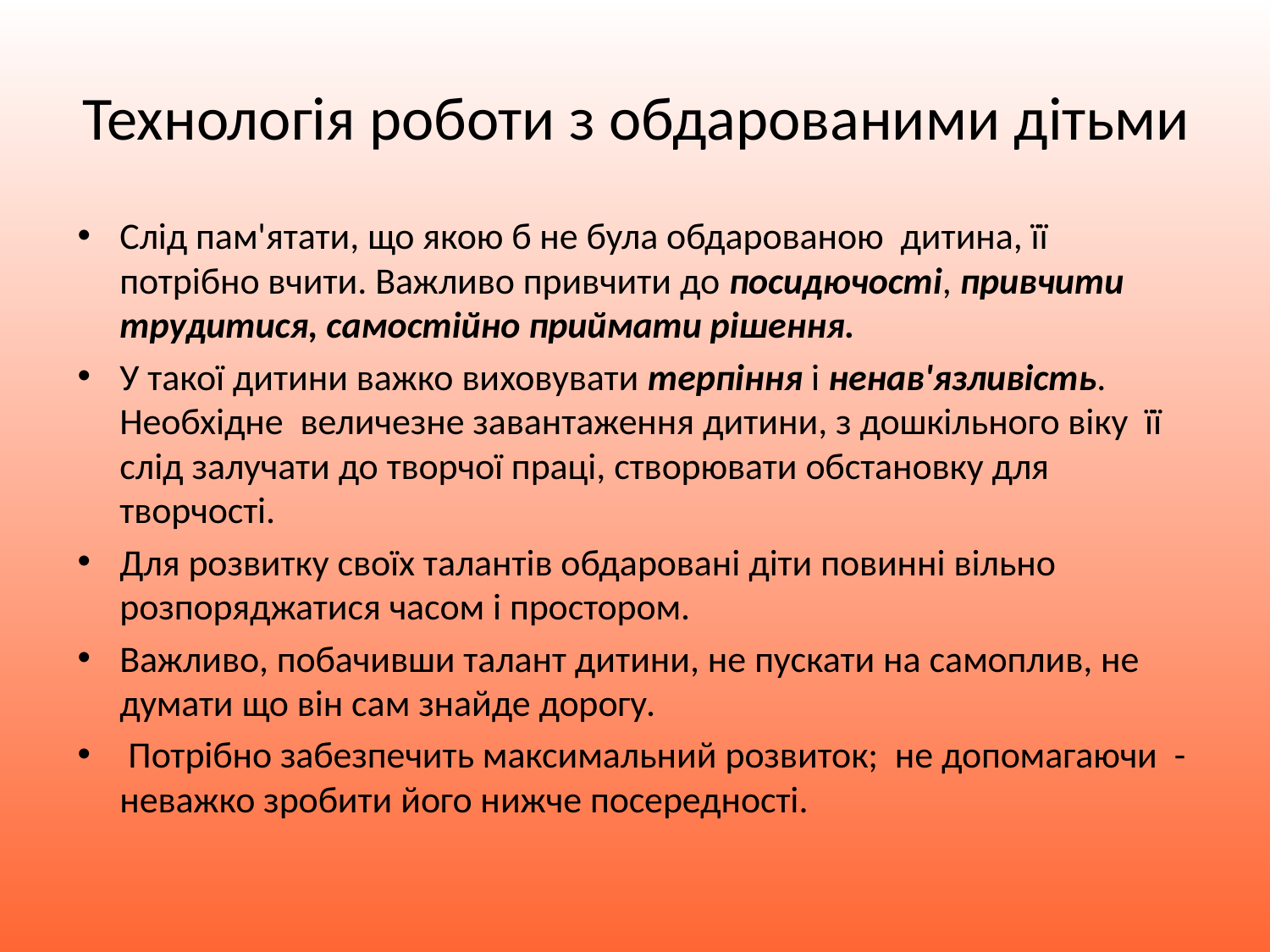

# Технологія роботи з обдарованими дітьми
Слід пам'ятати, що якою б не була обдарованою  дитина, її потрібно вчити. Важливо привчити до посидючості, привчити трудитися, самостійно приймати рішення.
У такої дитини важко виховувати терпіння і ненав'язливість. Необхідне  величезне завантаження дитини, з дошкільного віку  її слід залучати до творчої праці, створювати обстановку для творчості.
Для розвитку своїх талантів обдаровані діти повинні вільно розпоряджатися часом і простором.
Важливо, побачивши талант дитини, не пускати на самоплив, не думати що він сам знайде дорогу.
 Потрібно забезпечить максимальний розвиток;  не допомагаючи  - неважко зробити його нижче посередності.